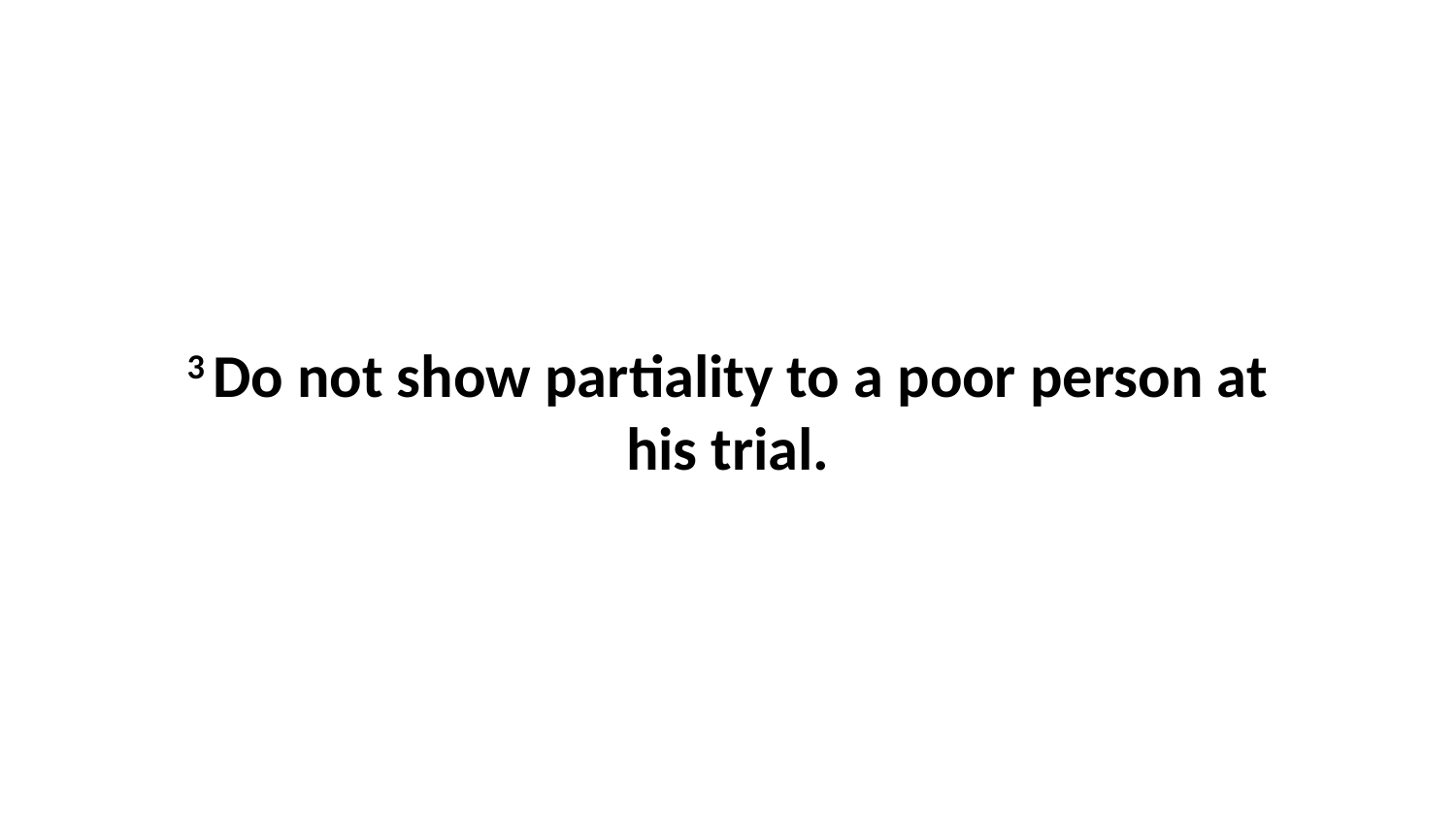

3 Do not show partiality to a poor person at his trial.